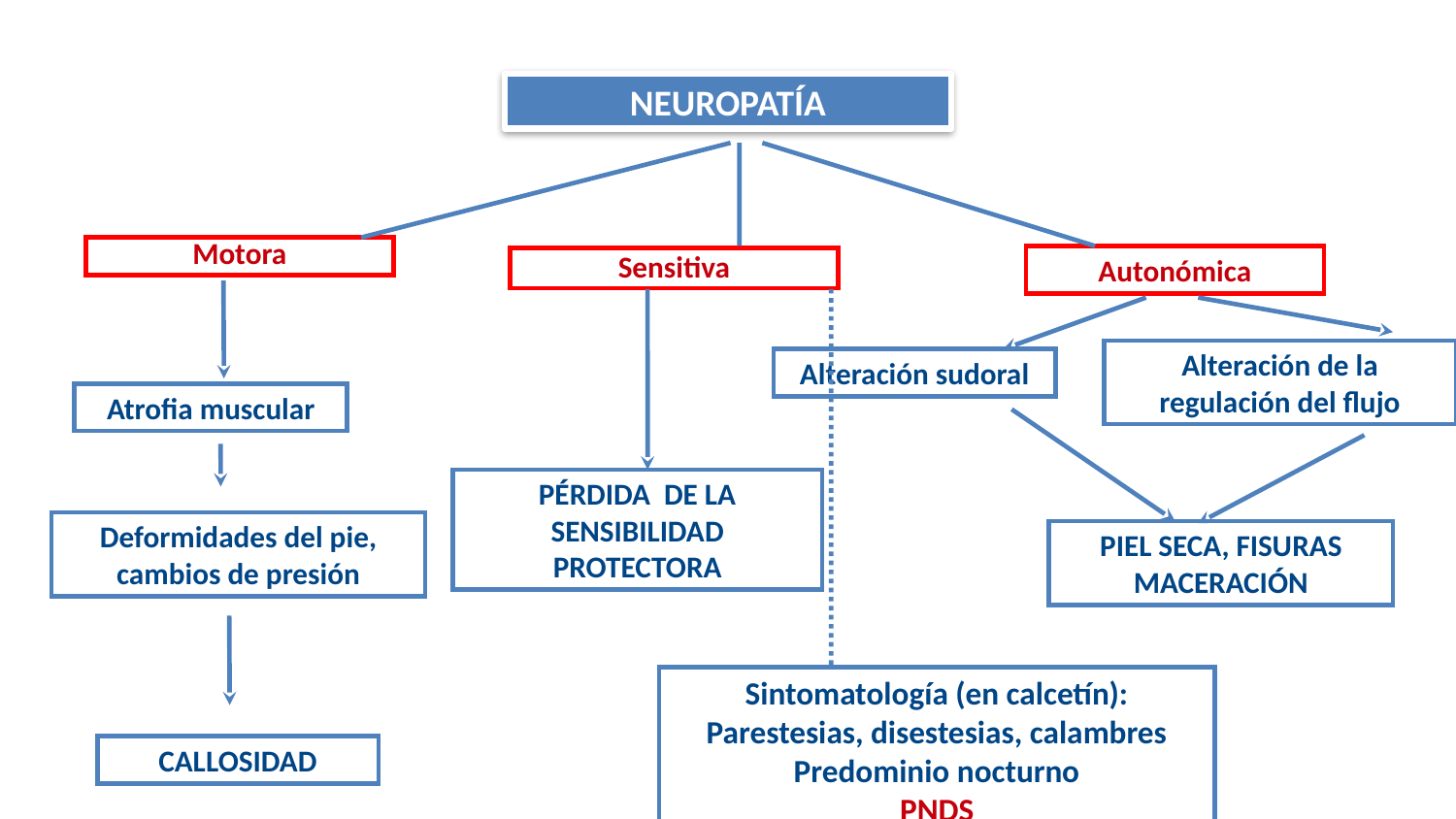

NEUROPATÍA

Motora
Autonómica
Sensitiva

Alteración de la regulación del flujo
Alteración sudoral
Atrofia muscular

PÉRDIDA  DE LA SENSIBILIDAD
PROTECTORA
Deformidades del pie, cambios de presión
PIEL SECA, FISURAS
MACERACIÓN

Sintomatología (en calcetín):
Parestesias, disestesias, calambres
Predominio nocturno
PNDS
CALLOSIDAD